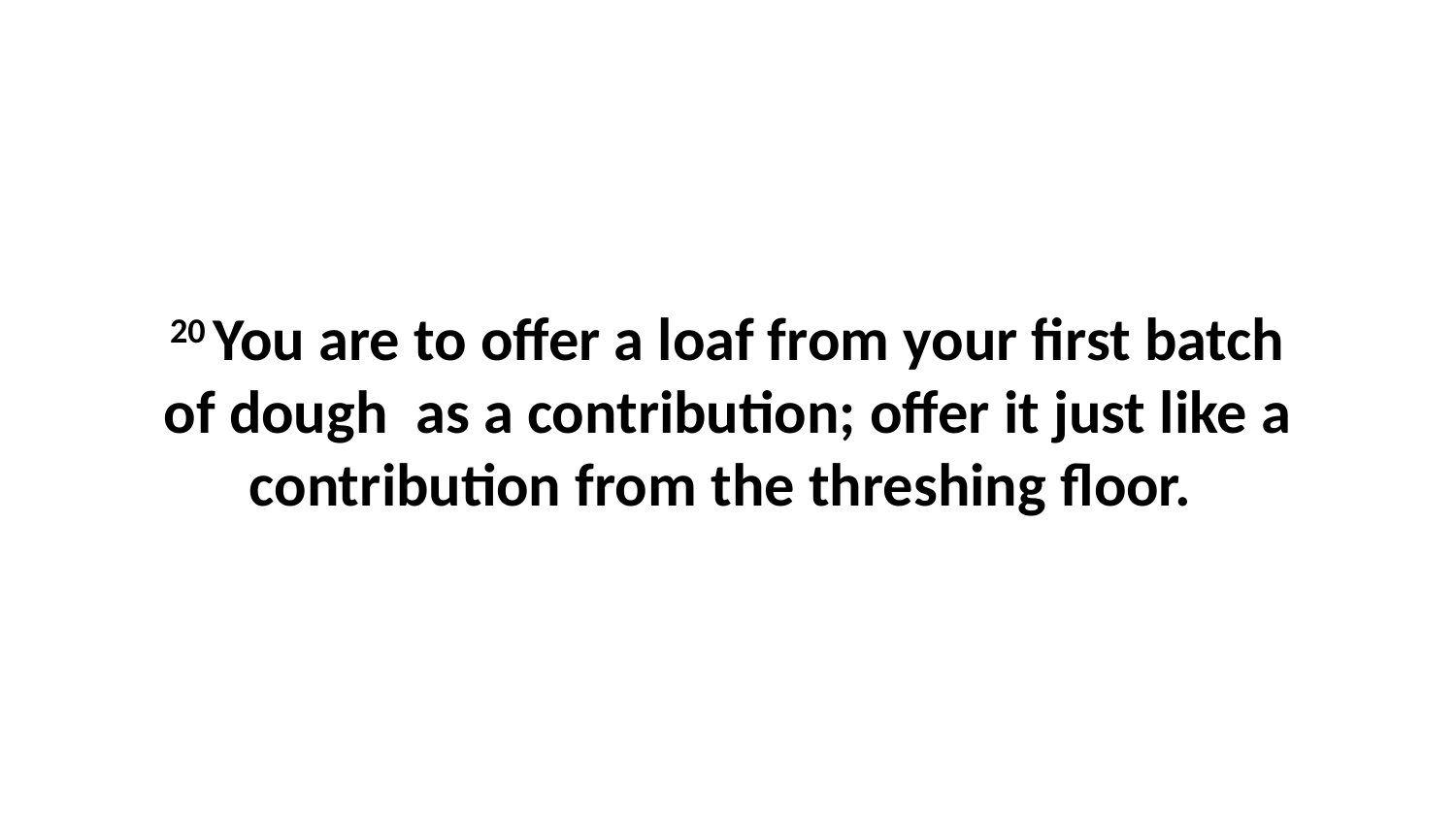

20 You are to offer a loaf from your first batch of dough  as a contribution; offer it just like a contribution from the threshing floor.